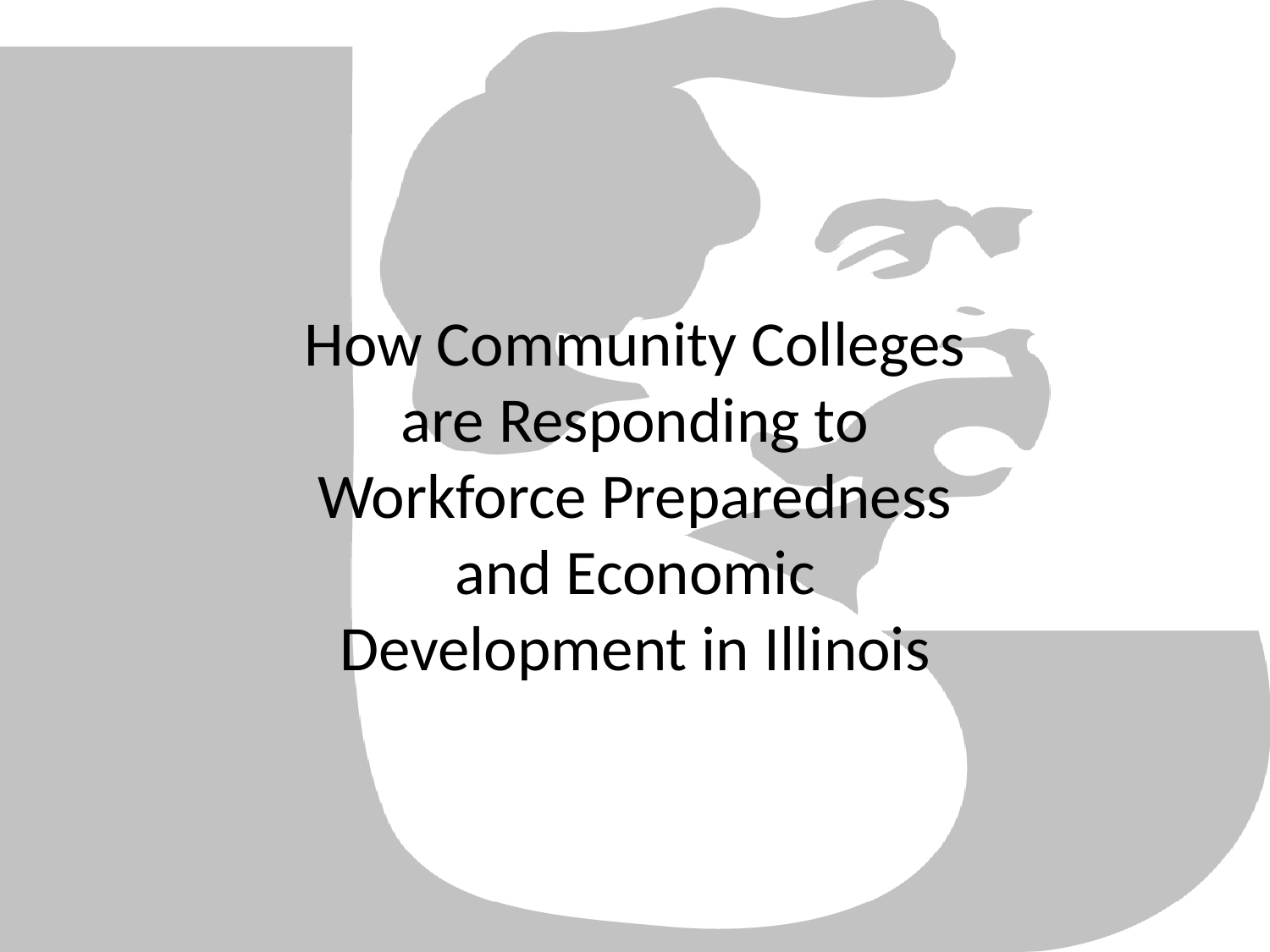

How Community Colleges are Responding to Workforce Preparedness and Economic Development in Illinois